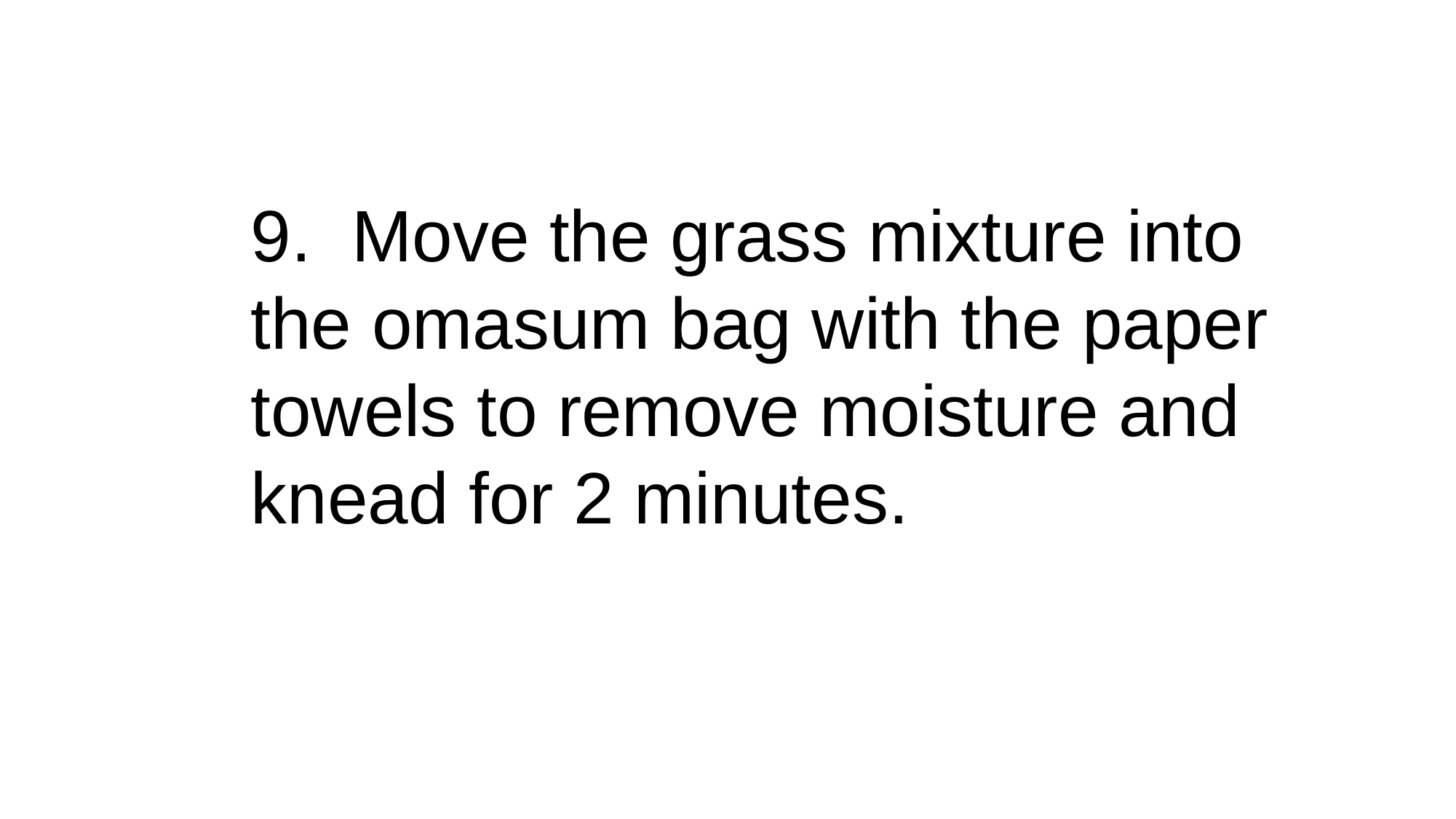

9.  Move the grass mixture into the omasum bag with the paper towels to remove moisture and knead for 2 minutes.